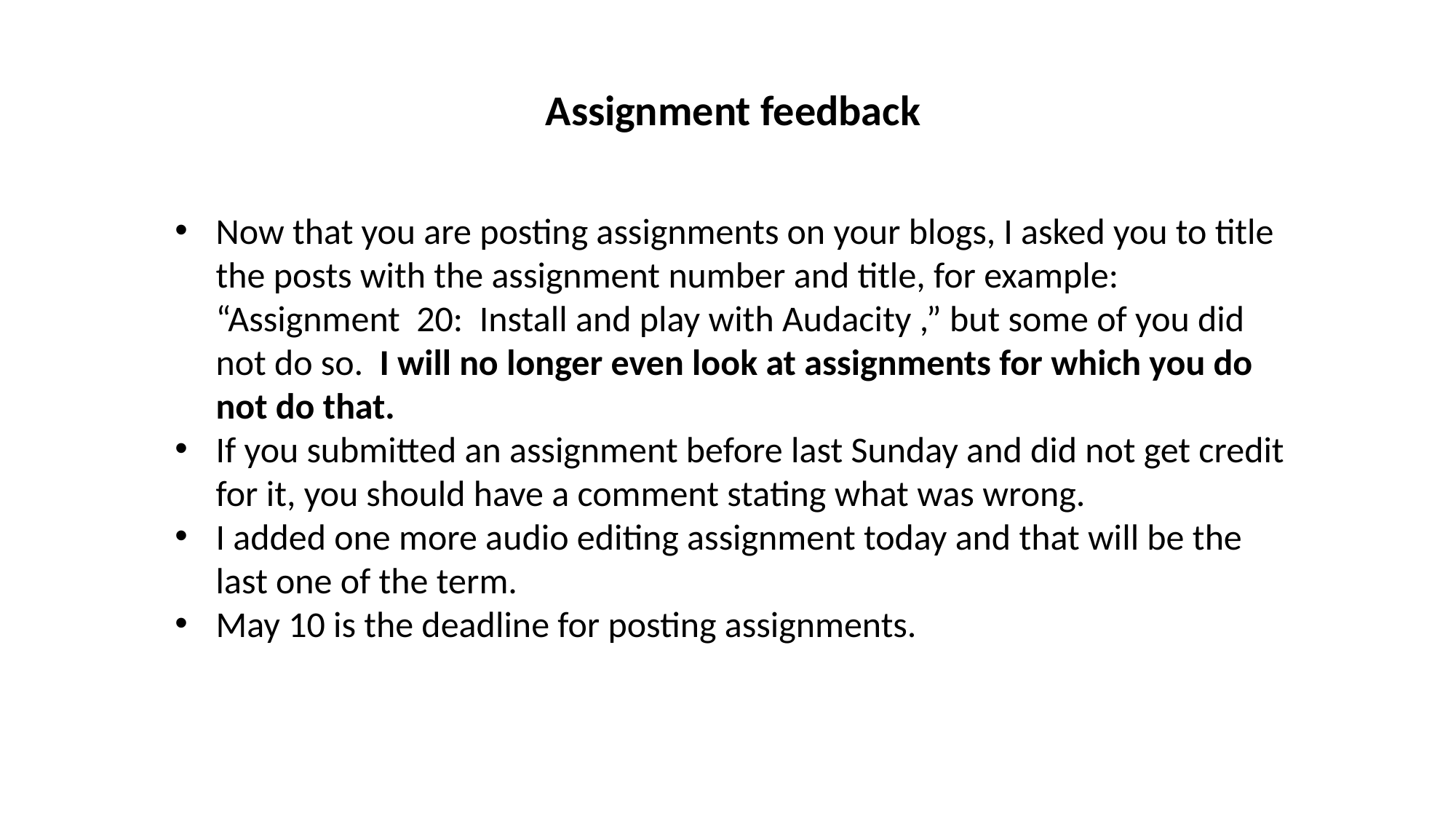

Assignment feedback
Now that you are posting assignments on your blogs, I asked you to title the posts with the assignment number and title, for example: “Assignment  20:  Install and play with Audacity ,” but some of you did not do so.  I will no longer even look at assignments for which you do not do that.
If you submitted an assignment before last Sunday and did not get credit for it, you should have a comment stating what was wrong.
I added one more audio editing assignment today and that will be the last one of the term.
May 10 is the deadline for posting assignments.